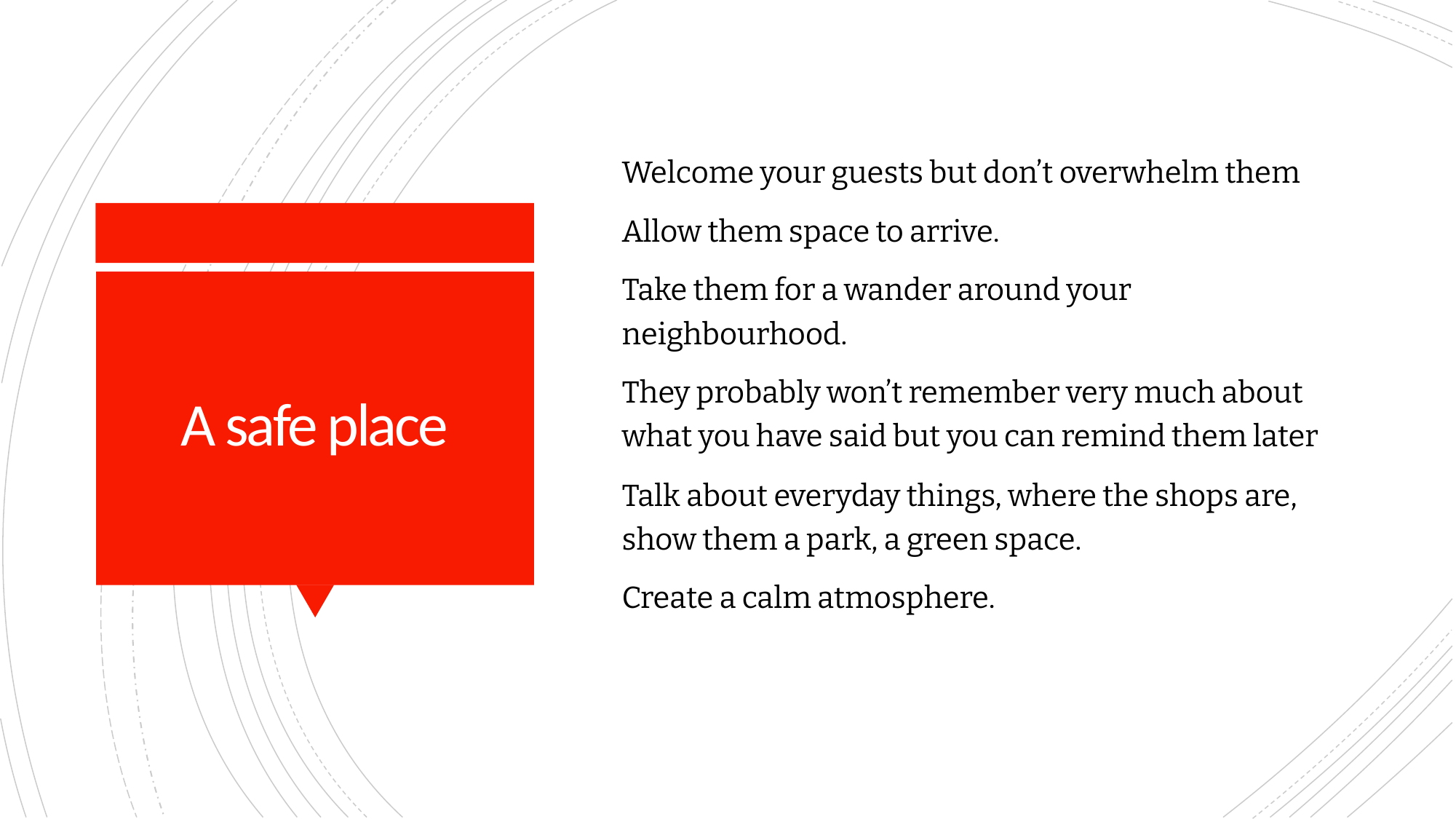

Welcome your guests but don’t overwhelm them
Allow them space to arrive.
Take them for a wander around your neighbourhood.
They probably won’t remember very much about what you have said but you can remind them later
Talk about everyday things, where the shops are, show them a park, a green space.
Create a calm atmosphere.

# A safe place